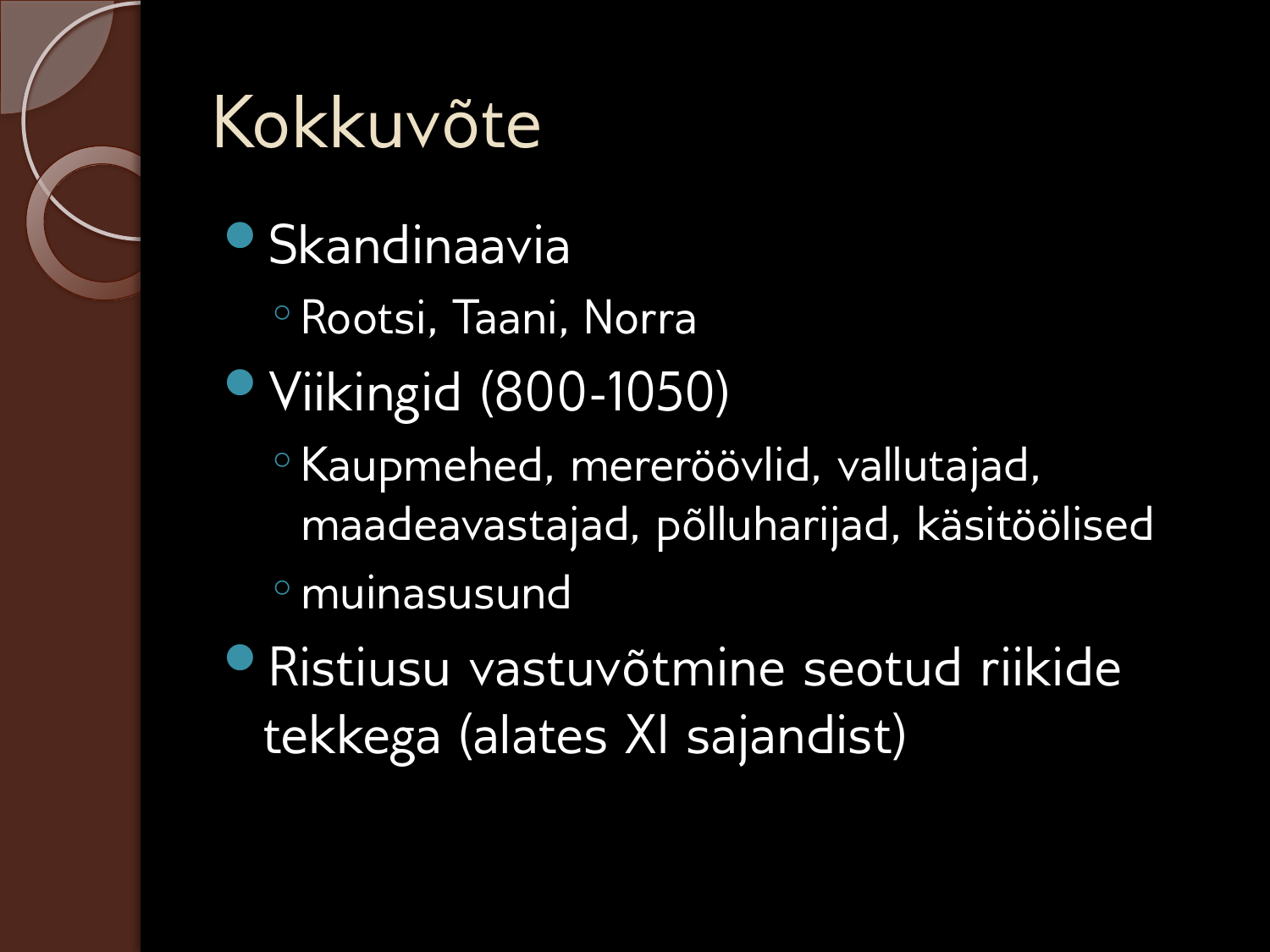

# Kokkuvõte
Skandinaavia
Rootsi, Taani, Norra
Viikingid (800-1050)
Kaupmehed, mereröövlid, vallutajad, maadeavastajad, põlluharijad, käsitöölised
muinasusund
Ristiusu vastuvõtmine seotud riikide tekkega (alates XI sajandist)